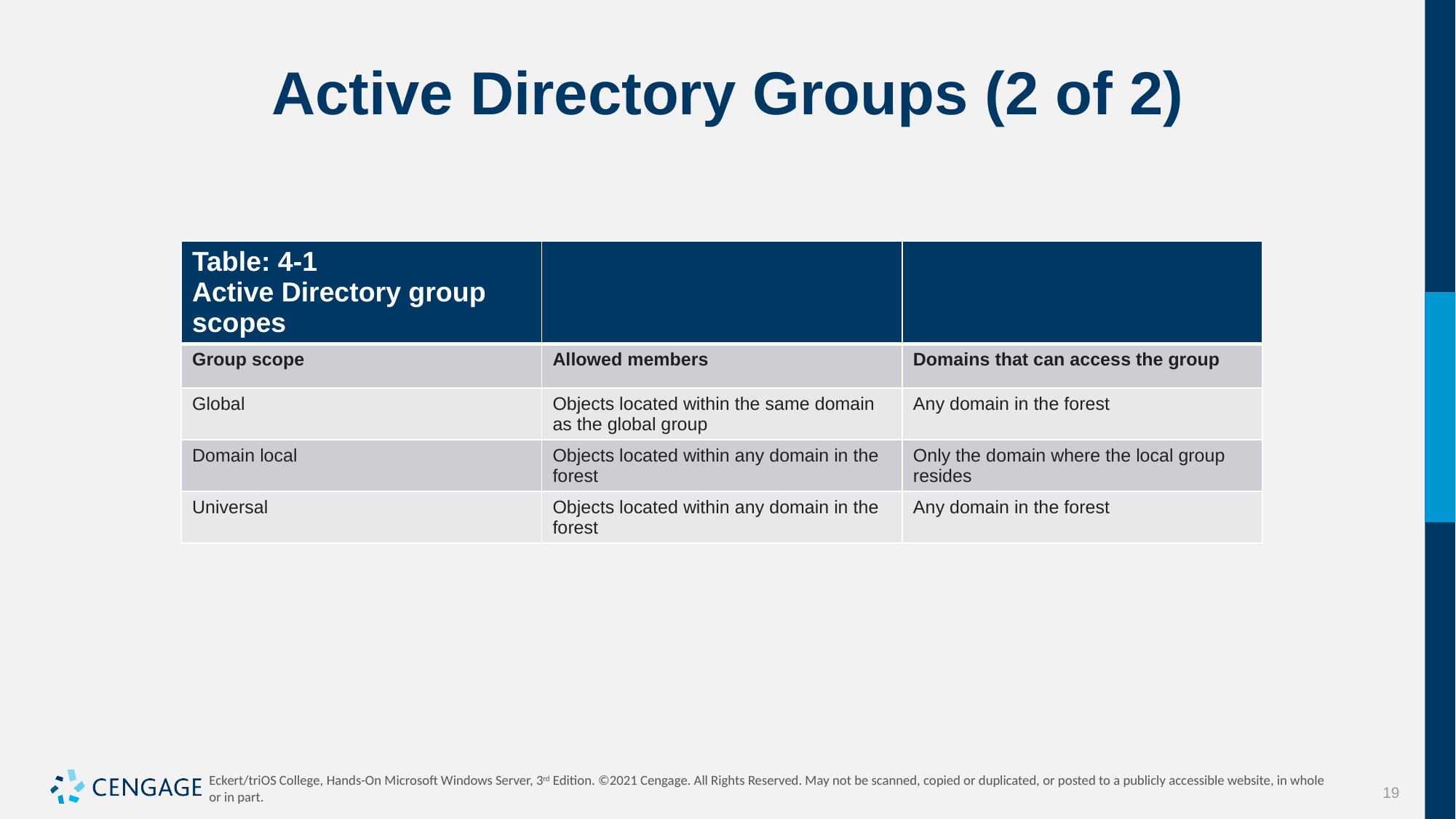

# Active Directory Groups (2 of 2)
| Table: 4-1 Active Directory group scopes |  |  |
| --- | --- | --- |
| Group scope | Allowed members | Domains that can access the group |
| Global | Objects located within the same domain as the global group | Any domain in the forest |
| Domain local | Objects located within any domain in the forest | Only the domain where the local group resides |
| Universal | Objects located within any domain in the forest | Any domain in the forest |